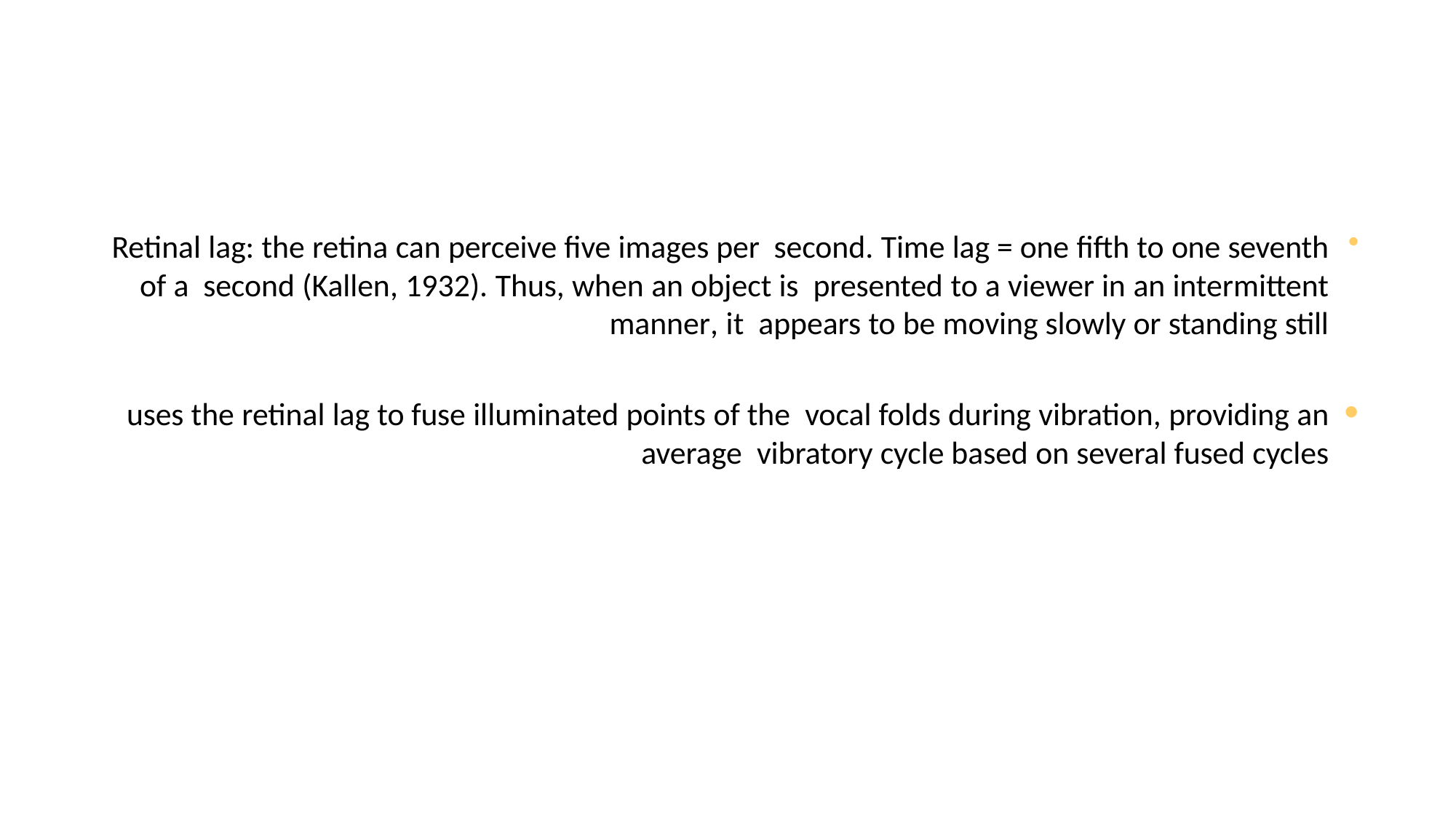

Retinal lag: the retina can perceive five images per  second. Time lag = one fifth to one seventh of a  second (Kallen, 1932). Thus, when an object is  presented to a viewer in an intermittent manner, it  appears to be moving slowly or standing still

uses the retinal lag to fuse illuminated points of the  vocal folds during vibration, providing an average  vibratory cycle based on several fused cycles